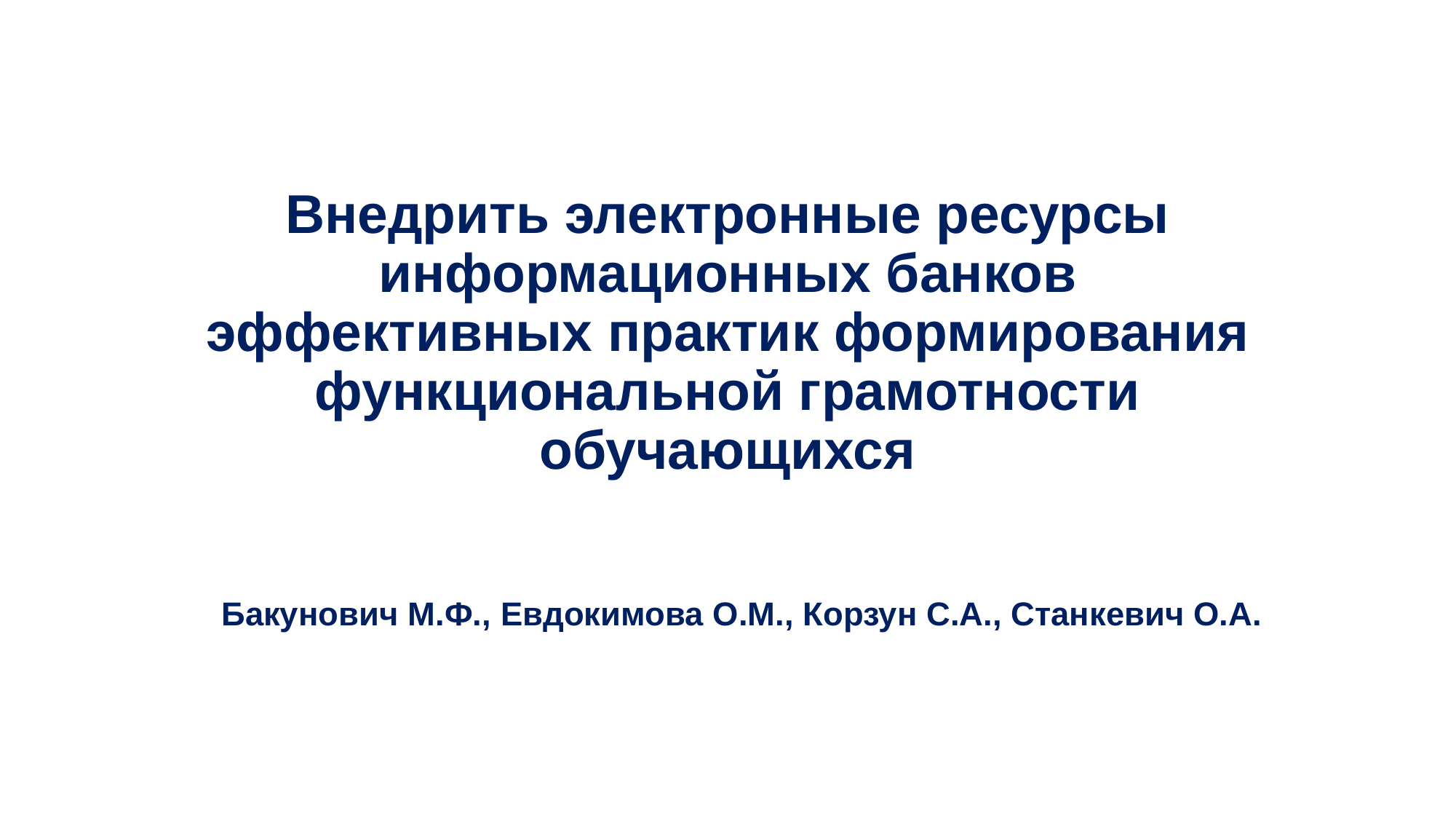

# Внедрить электронные ресурсы информационных банков эффективных практик формирования функциональной грамотности обучающихся
Бакунович М.Ф., Евдокимова О.М., Корзун С.А., Станкевич О.А.